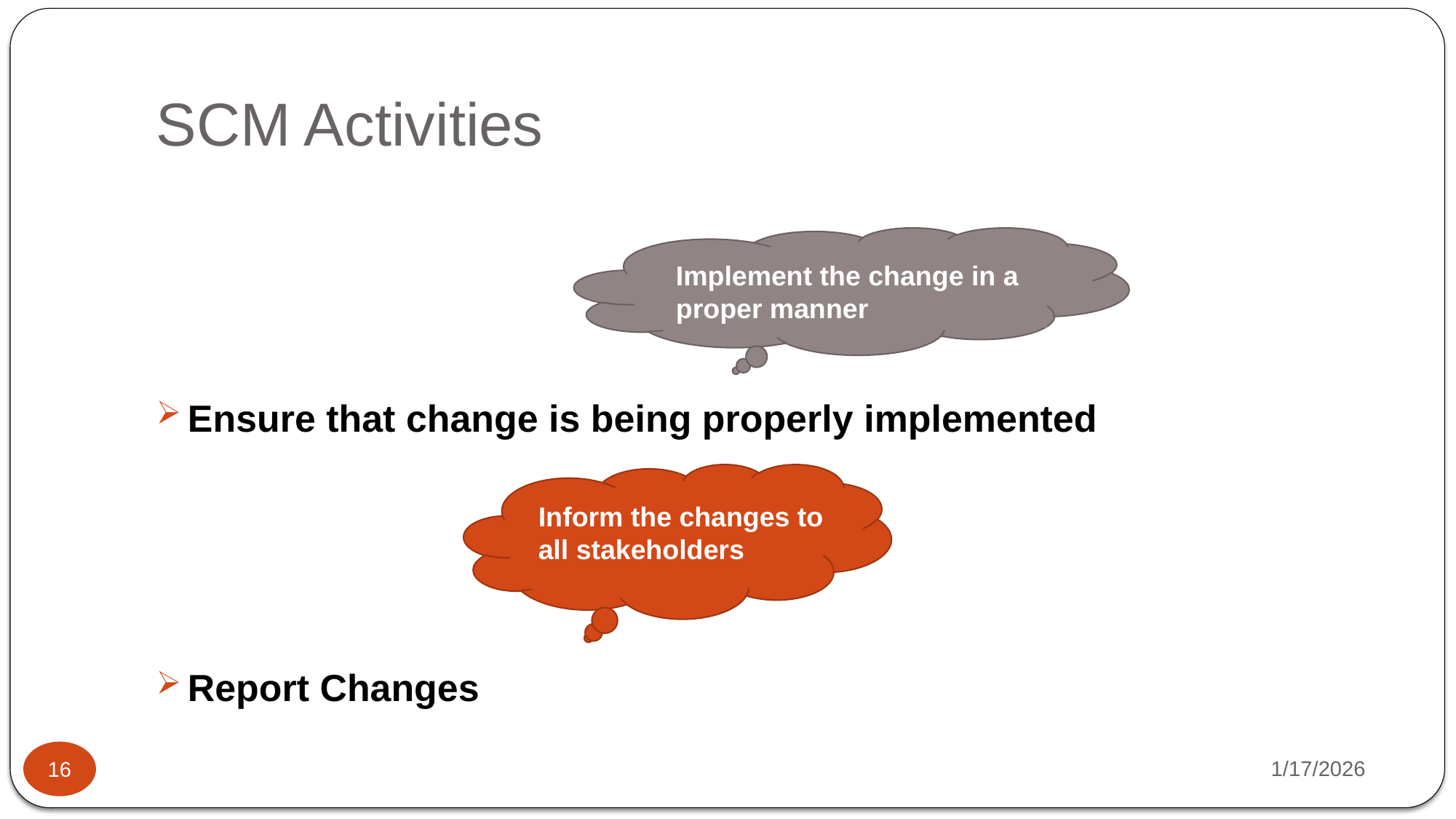

# SCM Activities

Ensure that change is being properly implemented

Report Changes

Implement the change in a proper manner

Inform the changes to all stakeholders
1/17/2026
16